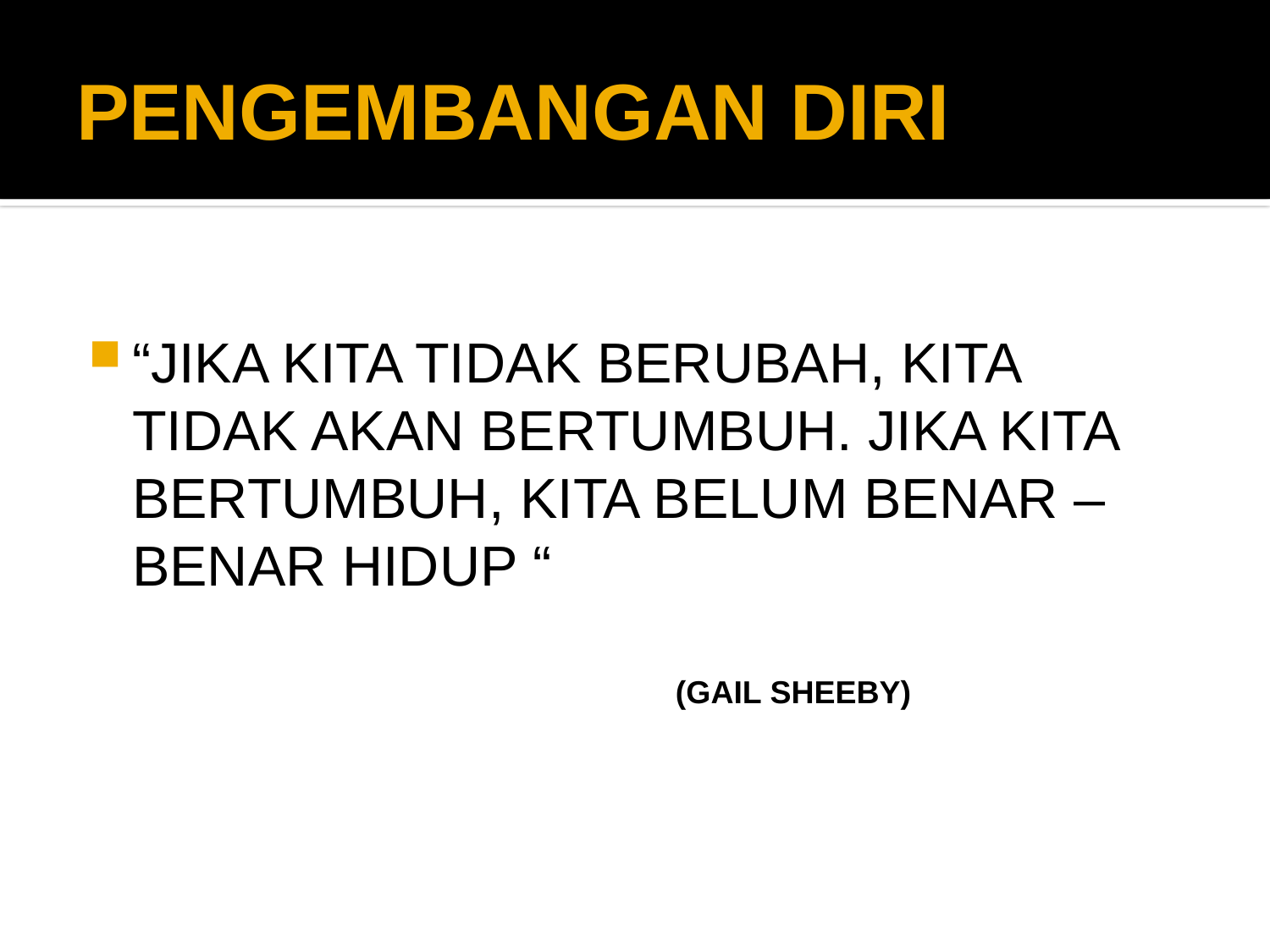

# PENGEMBANGAN DIRI

“JIKA KITA TIDAK BERUBAH, KITA TIDAK AKAN BERTUMBUH. JIKA KITA BERTUMBUH, KITA BELUM BENAR – BENAR HIDUP “

                                    (GAIL SHEEBY)